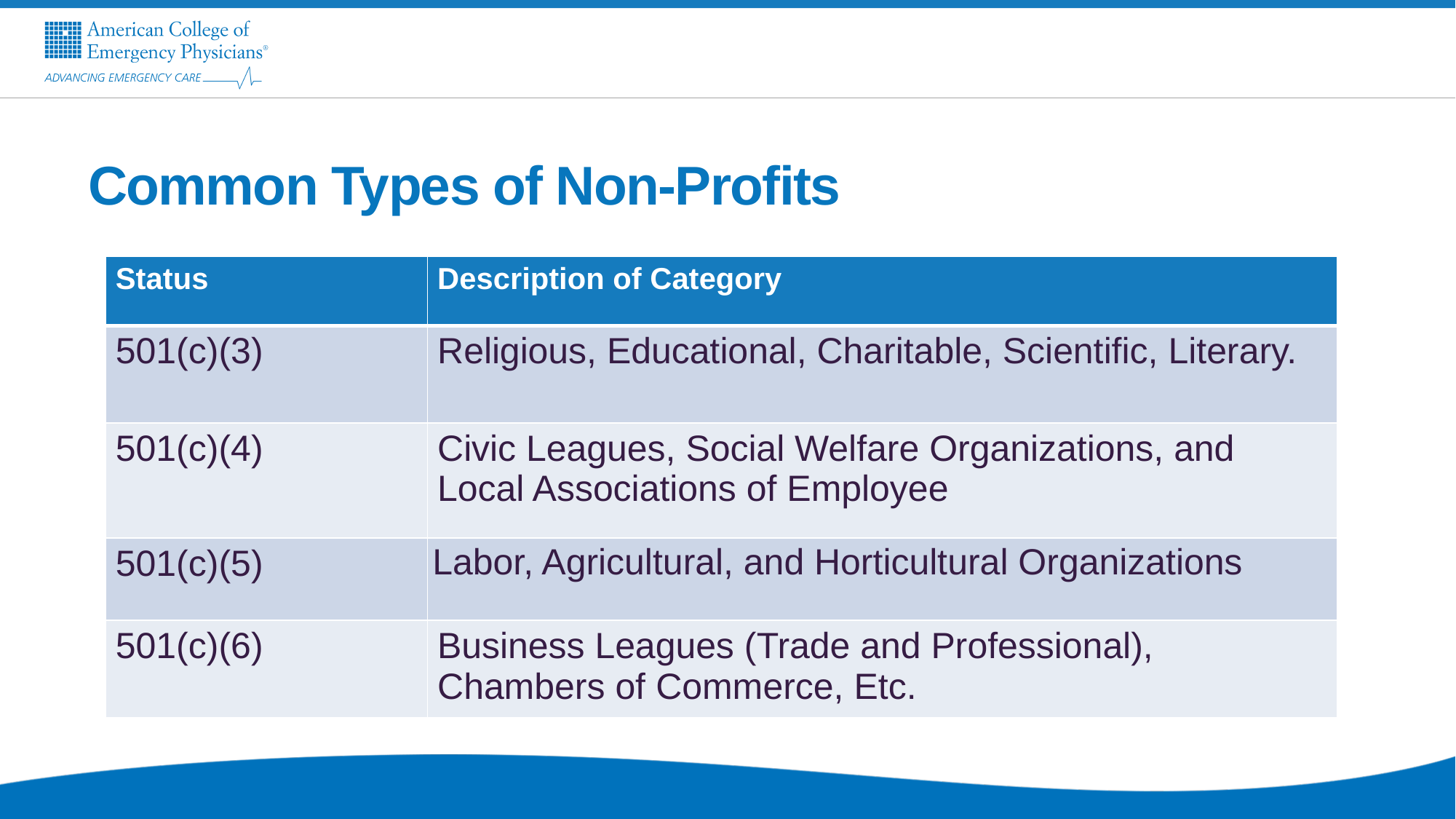

Common Types of Non-Profits
| Status | Description of Category |
| --- | --- |
| 501(c)(3) | Religious, Educational, Charitable, Scientific, Literary. |
| 501(c)(4) | Civic Leagues, Social Welfare Organizations, and Local Associations of Employee |
| 501(c)(5) | Labor, Agricultural, and Horticultural Organizations |
| 501(c)(6) | Business Leagues (Trade and Professional), Chambers of Commerce, Etc. |